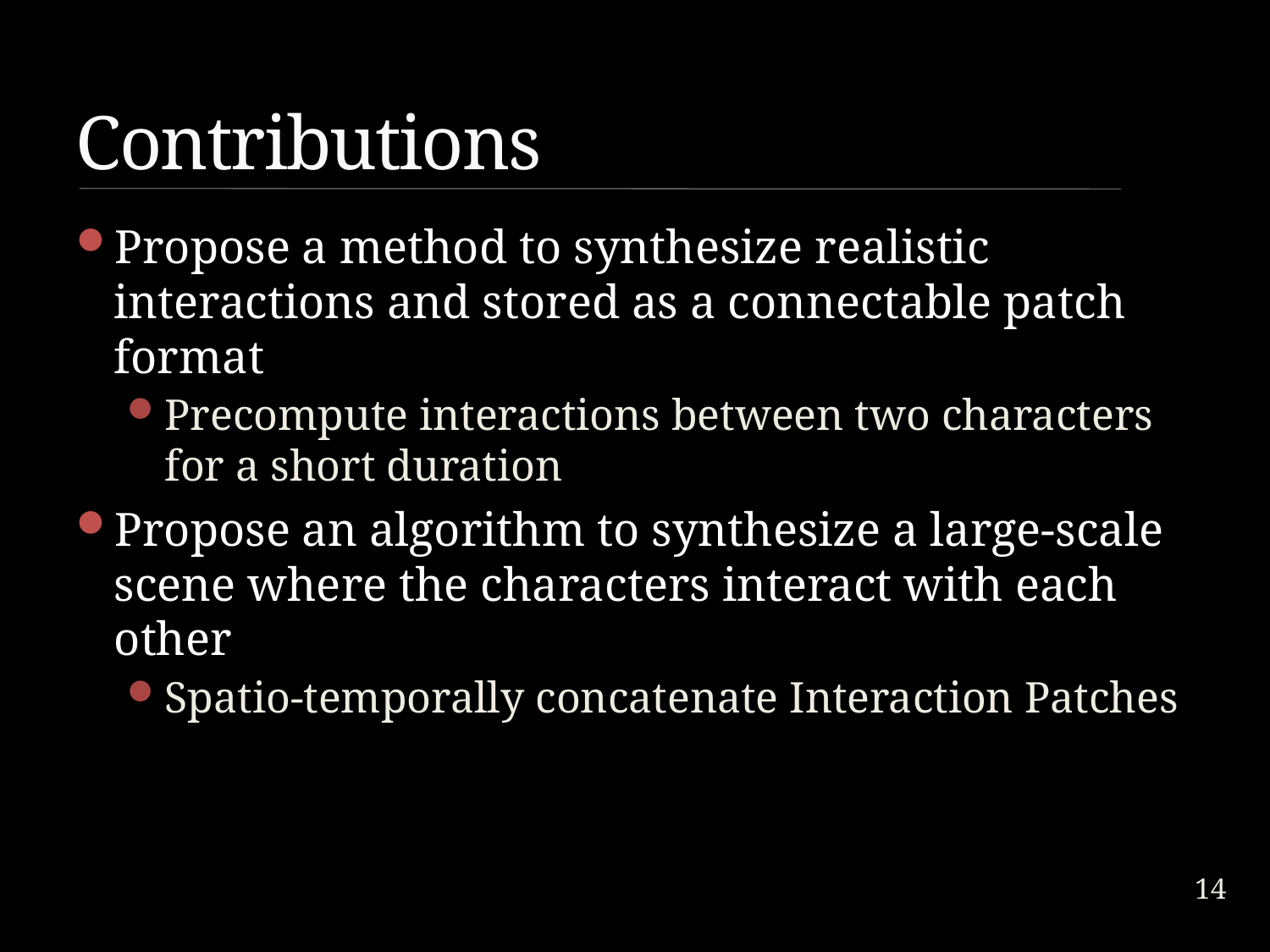

# Contributions
Propose a method to synthesize realistic interactions and stored as a connectable patch format
Precompute interactions between two characters for a short duration
Propose an algorithm to synthesize a large-scale scene where the characters interact with each other
Spatio-temporally concatenate Interaction Patches
14